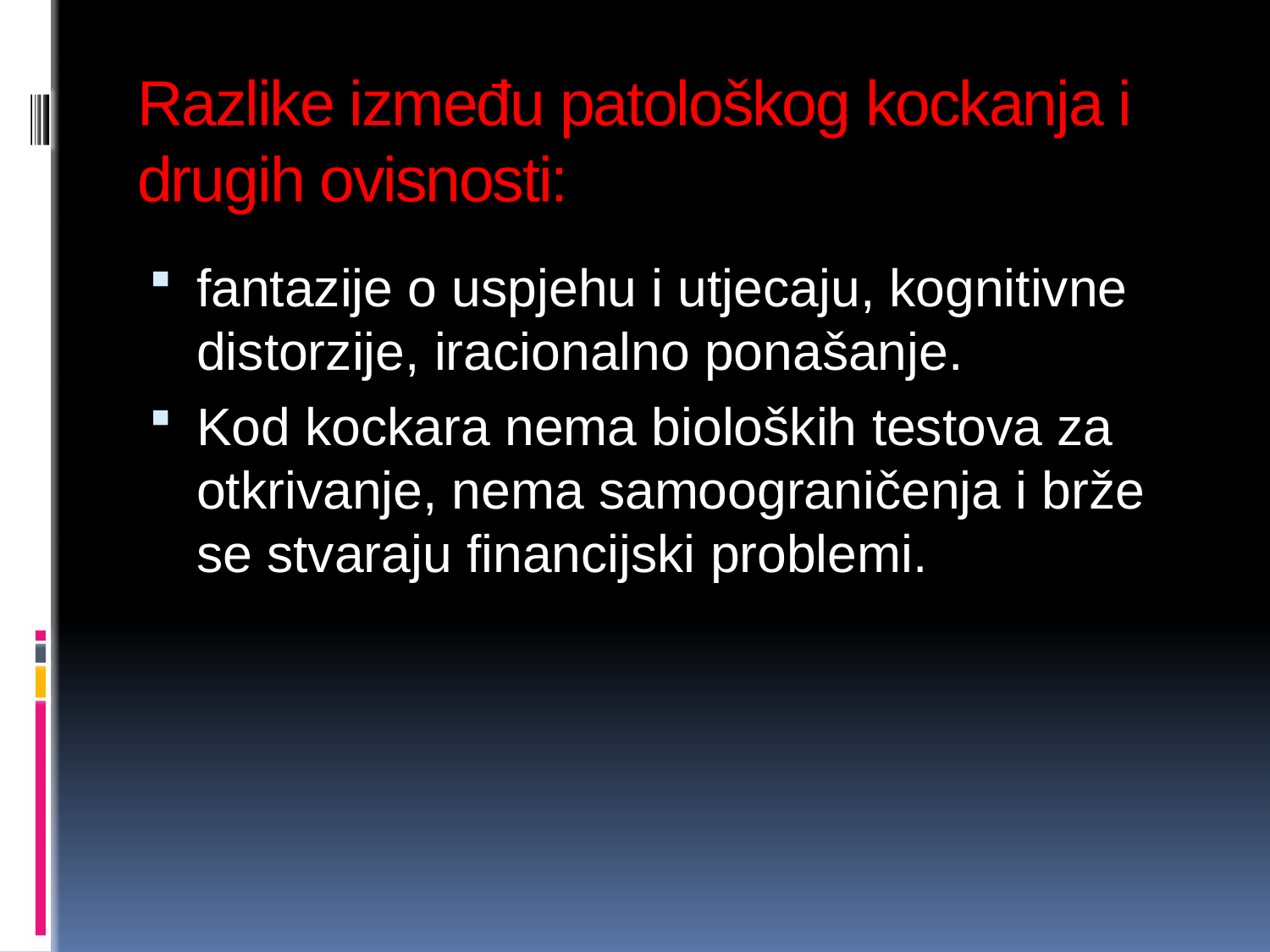

# Razlike između patološkog kockanja i drugih ovisnosti:
fantazije o uspjehu i utjecaju, kognitivne distorzije, iracionalno ponašanje.
Kod kockara nema bioloških testova za otkrivanje, nema samoograničenja i brže se stvaraju financijski problemi.